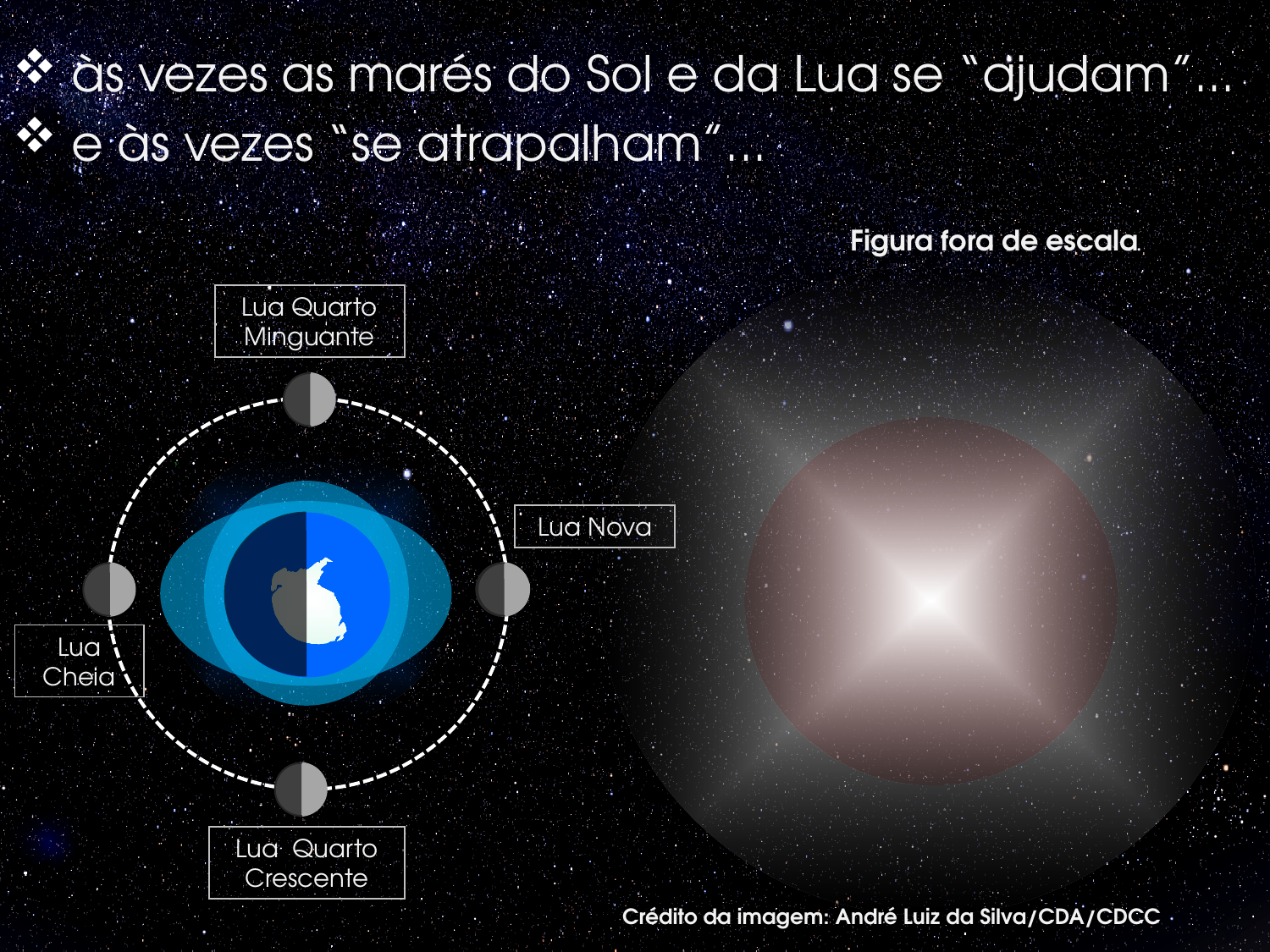

às vezes as marés do Sol e da Lua se “ajudam”...
 e às vezes “se atrapalham”...

Figura fora de escala

Lua Quarto
Minguante

Lua Nova

Lua
Cheia

Lua  Quarto
Crescente
Crédito da imagem: André Luiz da Silva/CDA/CDCC